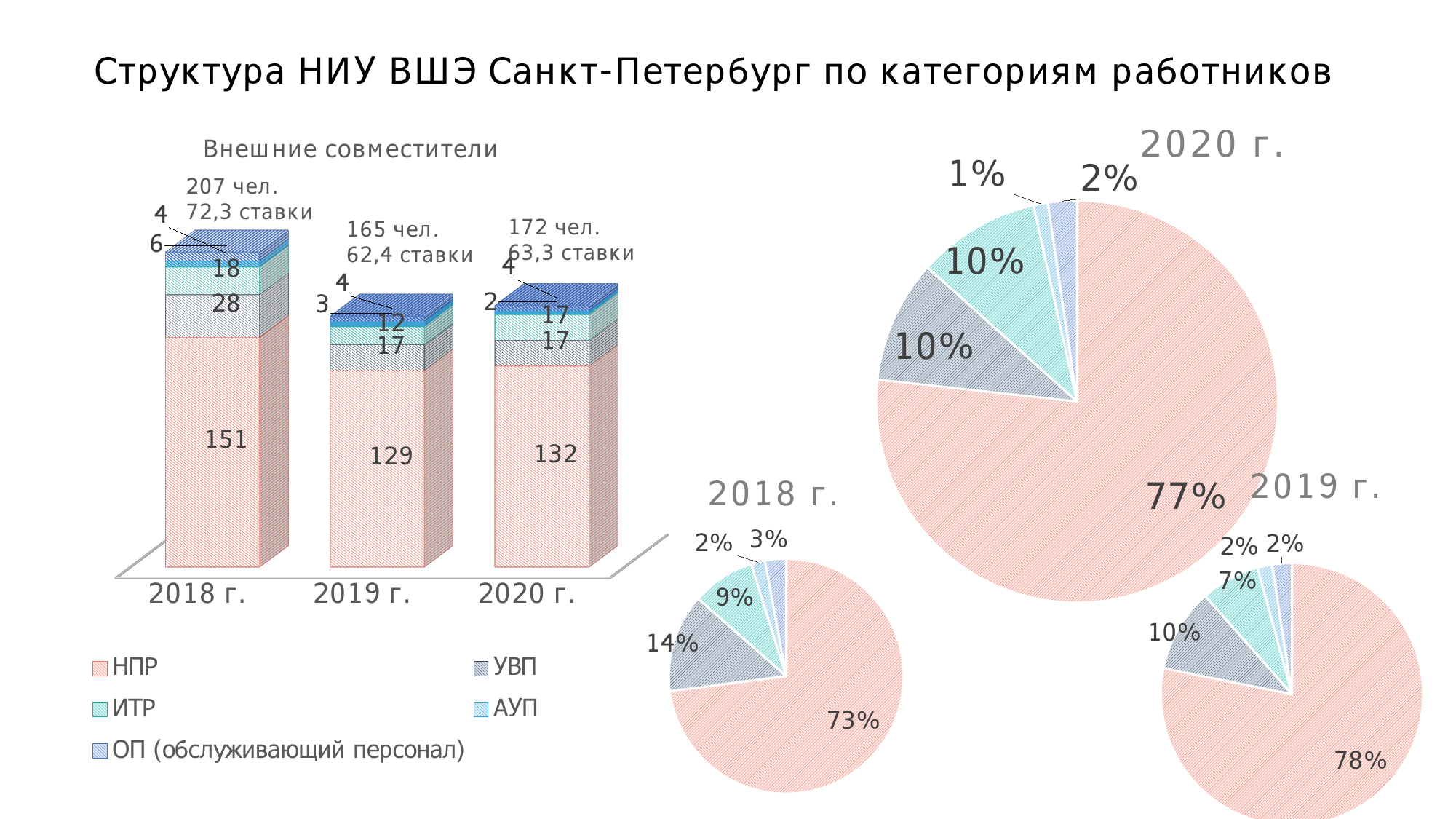

Структура НИУ ВШЭ Санкт-Петербург по категориям работников

### Chart: 2020 г.

| Category | 2020 г. |
|---|---|
| НПР | 132.0 |
| УВП | 17.0 |
| ИТР | 17.0 |
| АУП | 2.0 |
| ОП (обслуживающий персонал) | 4.0 |

[unsupported chart]

Внешние совместители
207 чел.
72,3 ставки
172 чел.
63,3 ставки
165 чел.
62,4 ставки

### Chart:

| Category | 2018 г. |
|---|---|
| НПР | 151.0 |
| УВП | 28.0 |
| ИТР | 18.0 |
| АУП | 4.0 |
| ОП (обслуживающий персонал) | 6.0 |

### Chart:

| Category | 2019 г. |
|---|---|
| НПР | 129.0 |
| УВП | 17.0 |
| ИТР | 12.0 |
| АУП | 3.0 |
| ОП (обслуживающий персонал) | 4.0 |